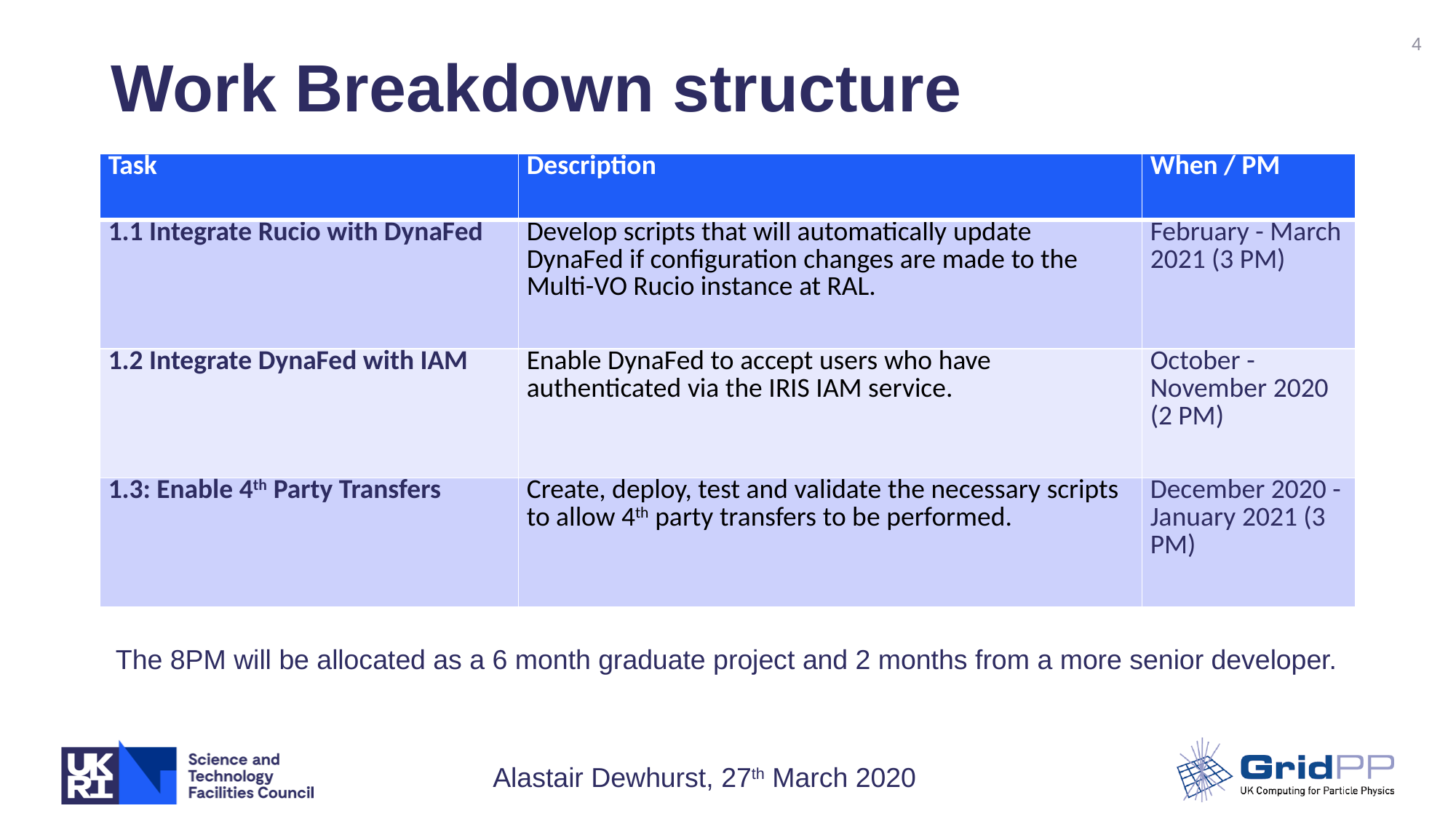

4
# Work Breakdown structure

| Task | Description | When / PM |
| --- | --- | --- |
| 1.1 Integrate Rucio with DynaFed | Develop scripts that will automatically update DynaFed if configuration changes are made to the Multi-VO Rucio instance at RAL. | February - March 2021 (3 PM) |
| 1.2 Integrate DynaFed with IAM | Enable DynaFed to accept users who have authenticated via the IRIS IAM service. | October - November 2020 (2 PM) |
| 1.3: Enable 4th Party Transfers | Create, deploy, test and validate the necessary scripts to allow 4th party transfers to be performed. | December 2020 - January 2021 (3 PM) |
The 8PM will be allocated as a 6 month graduate project and 2 months from a more senior developer.
Alastair Dewhurst, 27th March 2020